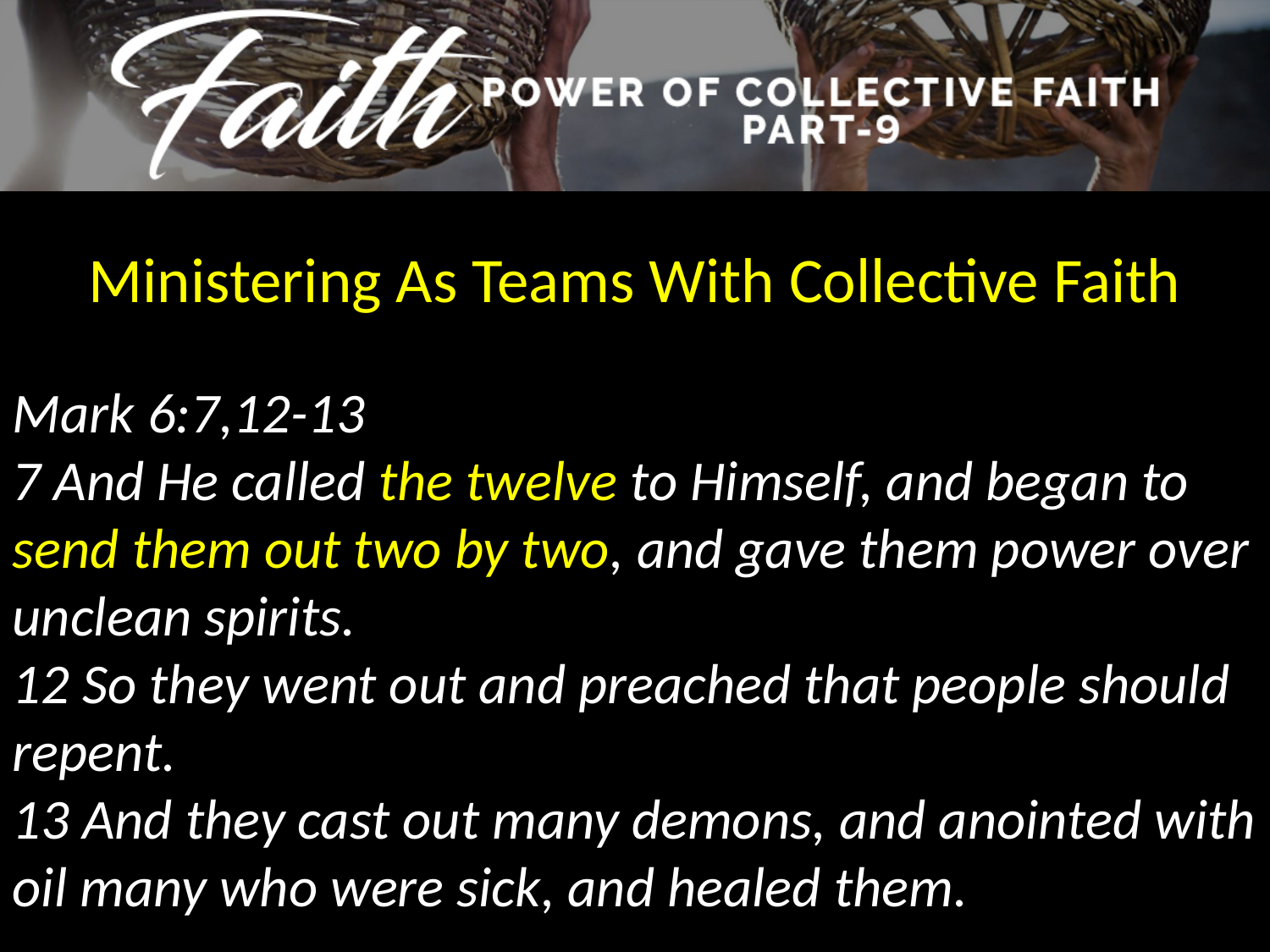

Ministering As Teams With Collective Faith
Mark 6:7,12-13
7 And He called the twelve to Himself, and began to send them out two by two, and gave them power over unclean spirits.
12 So they went out and preached that people should repent.
13 And they cast out many demons, and anointed with oil many who were sick, and healed them.